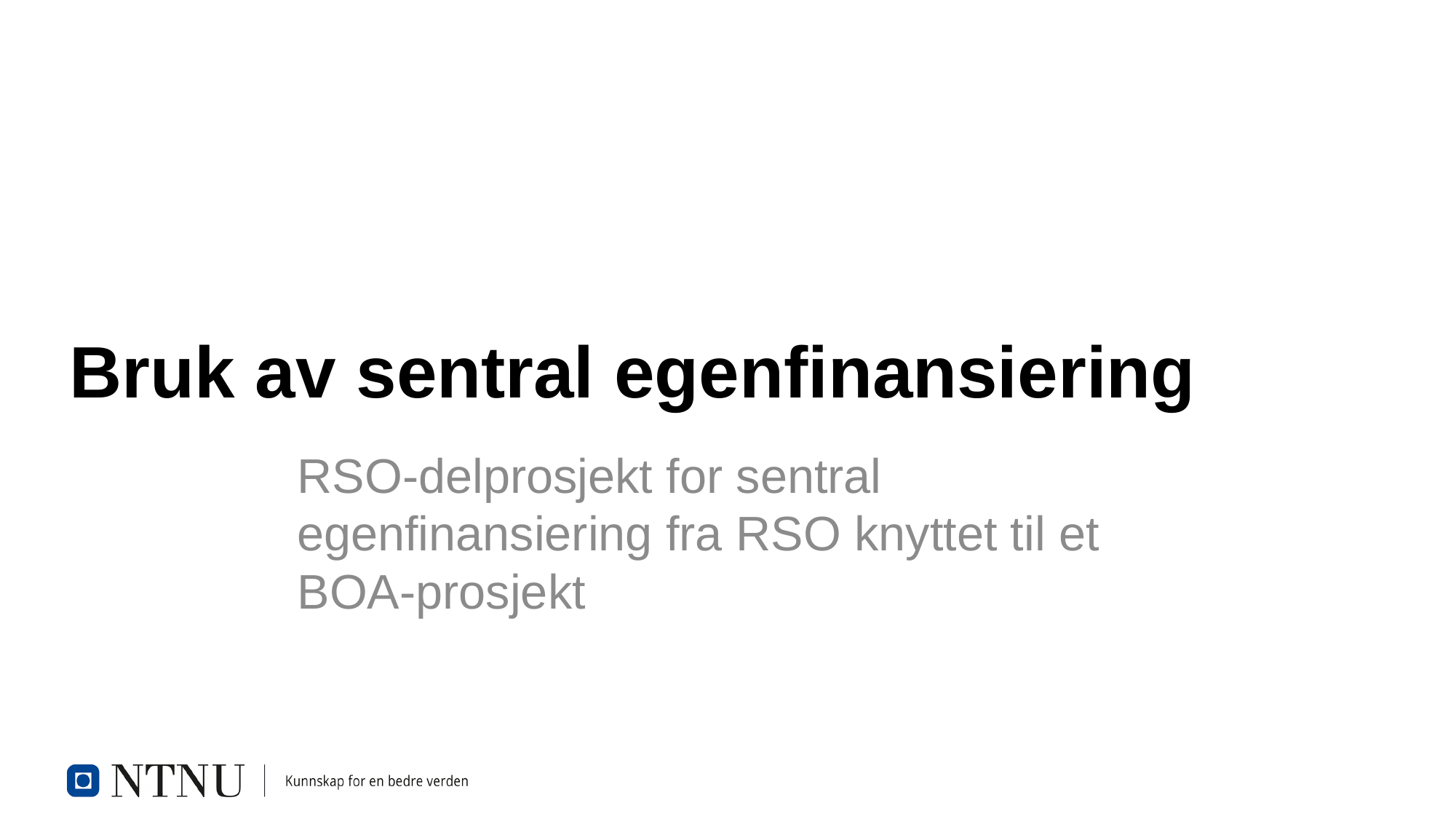

# Bruk av sentral egenfinansiering
RSO-delprosjekt for sentral egenfinansiering fra RSO knyttet til et BOA-prosjekt